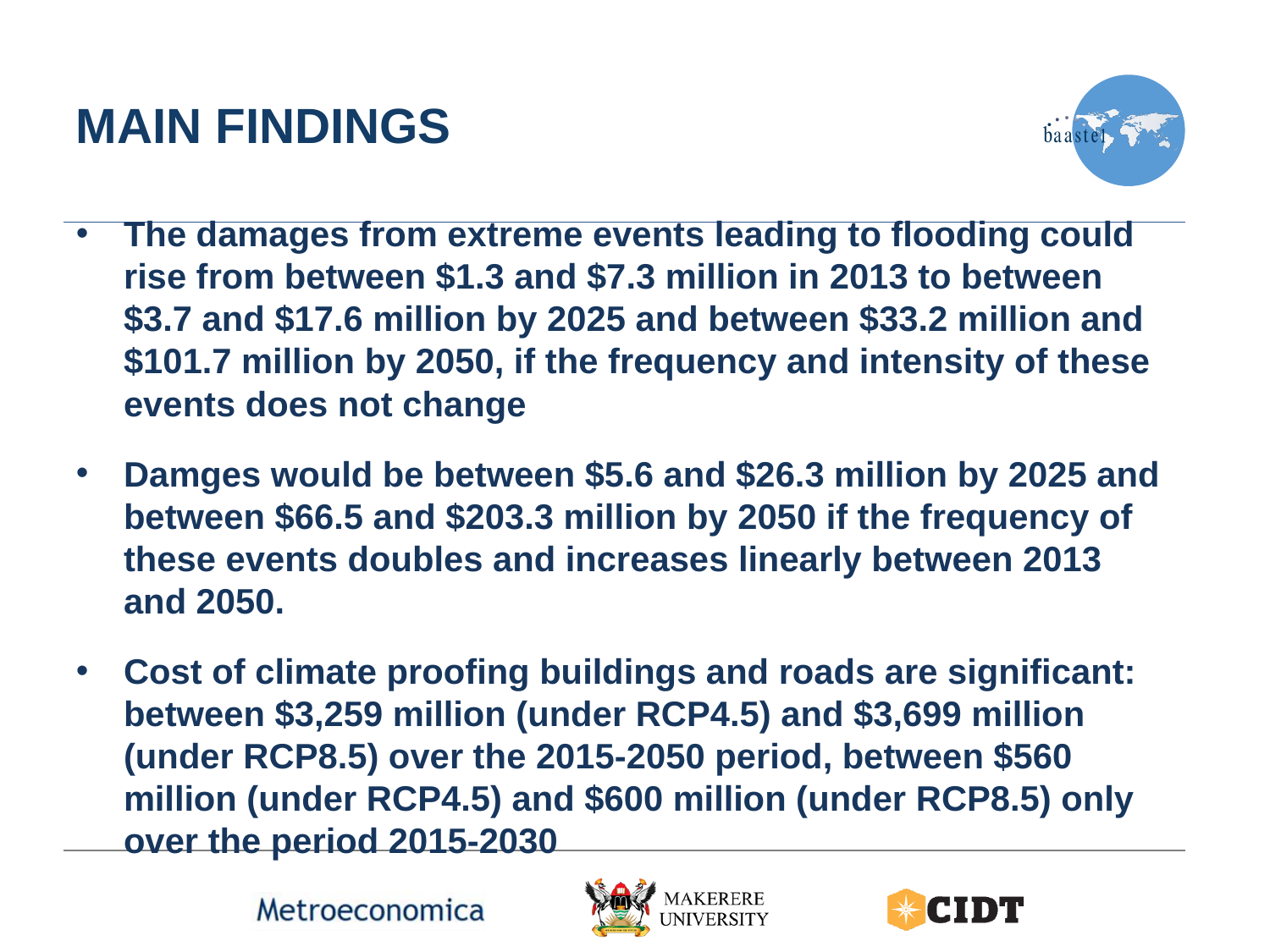

# Main findings
The damages from extreme events leading to flooding could rise from between $1.3 and $7.3 million in 2013 to between $3.7 and $17.6 million by 2025 and between $33.2 million and $101.7 million by 2050, if the frequency and intensity of these events does not change
Damges would be between $5.6 and $26.3 million by 2025 and between $66.5 and $203.3 million by 2050 if the frequency of these events doubles and increases linearly between 2013 and 2050.
Cost of climate proofing buildings and roads are significant: between $3,259 million (under RCP4.5) and $3,699 million (under RCP8.5) over the 2015-2050 period, between $560 million (under RCP4.5) and $600 million (under RCP8.5) only over the period 2015-2030